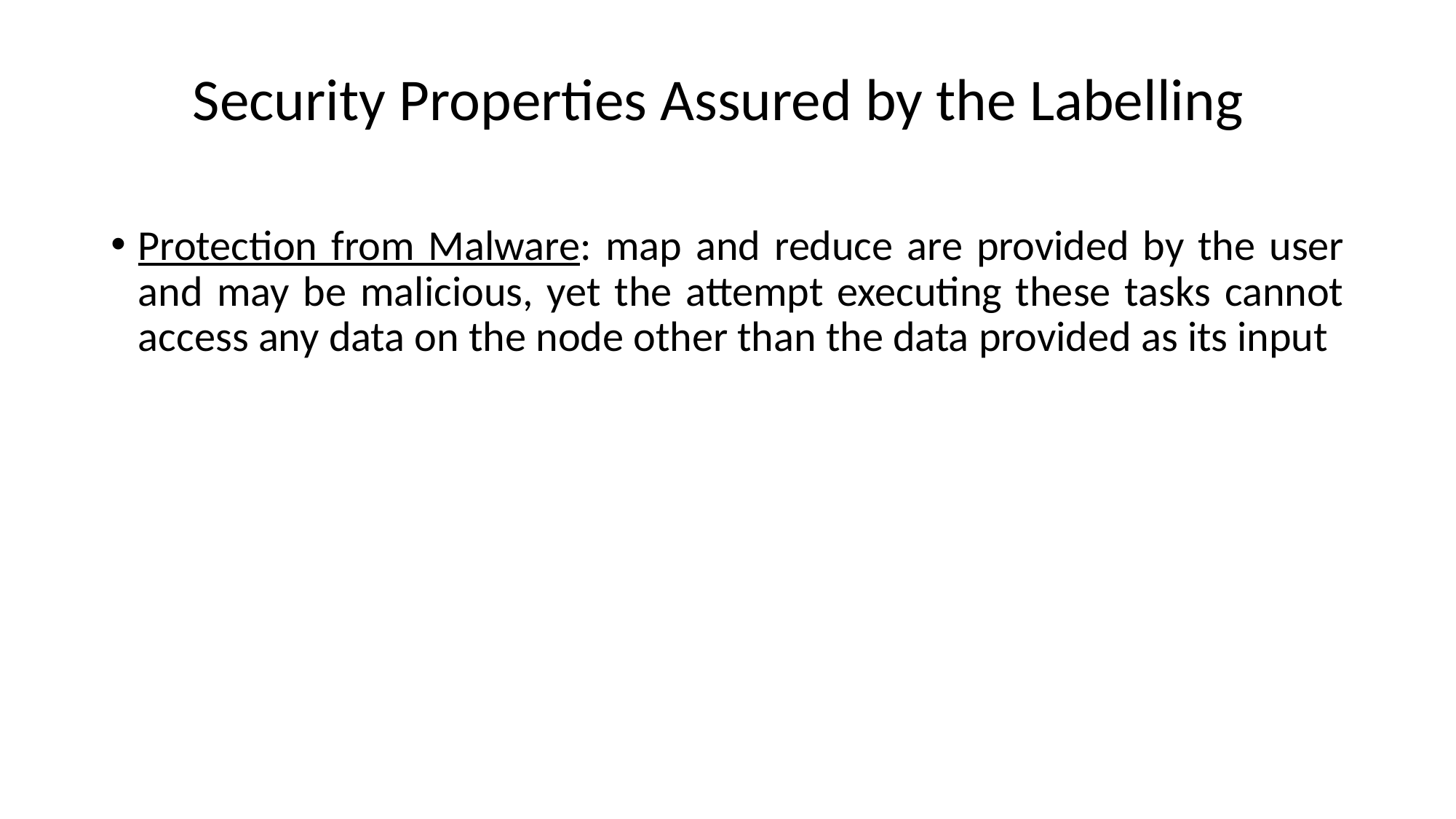

# Security Properties Assured by the Labelling
Protection from Malware: map and reduce are provided by the user and may be malicious, yet the attempt executing these tasks cannot access any data on the node other than the data provided as its input